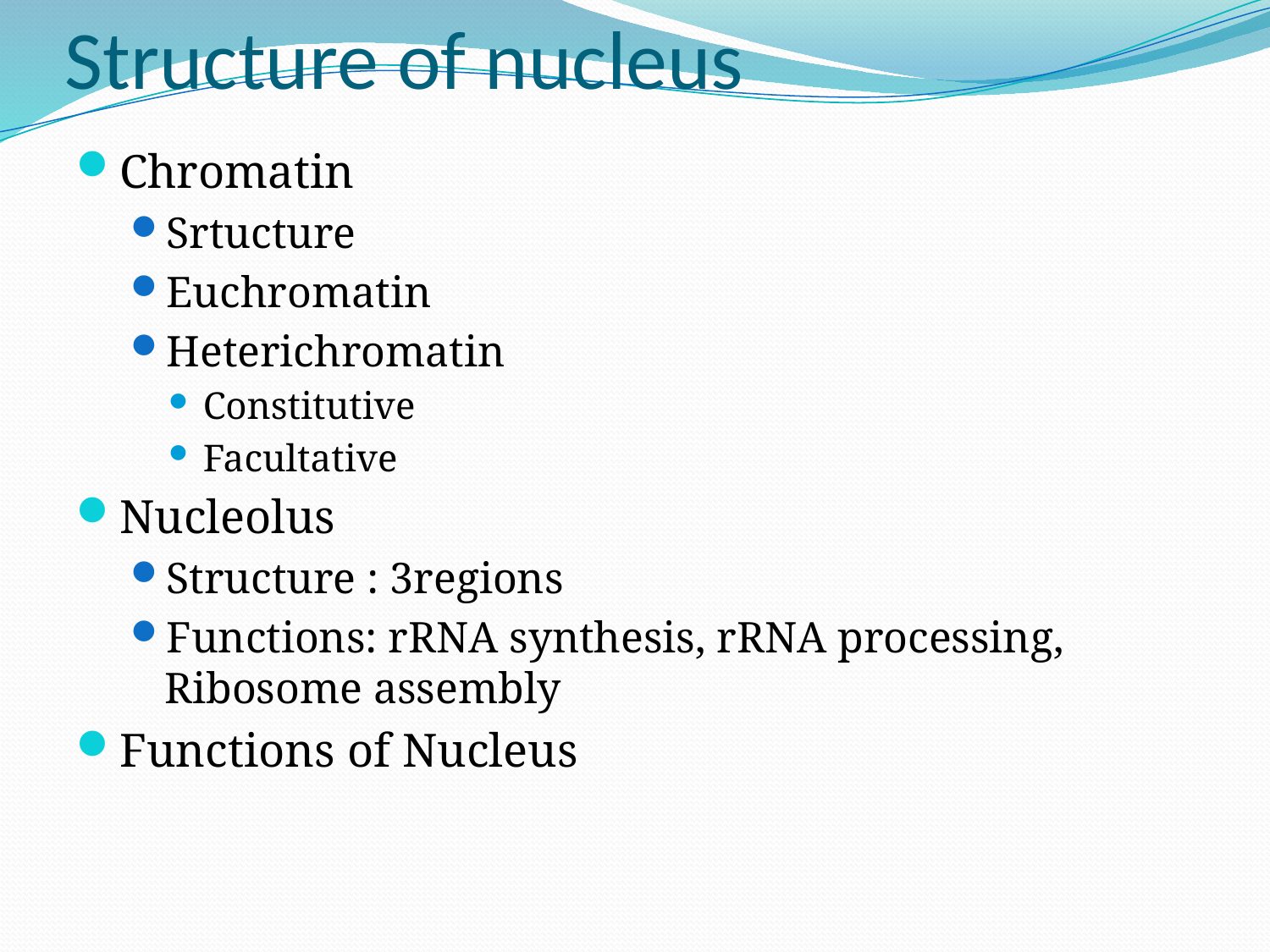

# Structure of nucleus
Chromatin
Srtucture
Euchromatin
Heterichromatin
Constitutive
Facultative
Nucleolus
Structure : 3regions
Functions: rRNA synthesis, rRNA processing, Ribosome assembly
Functions of Nucleus